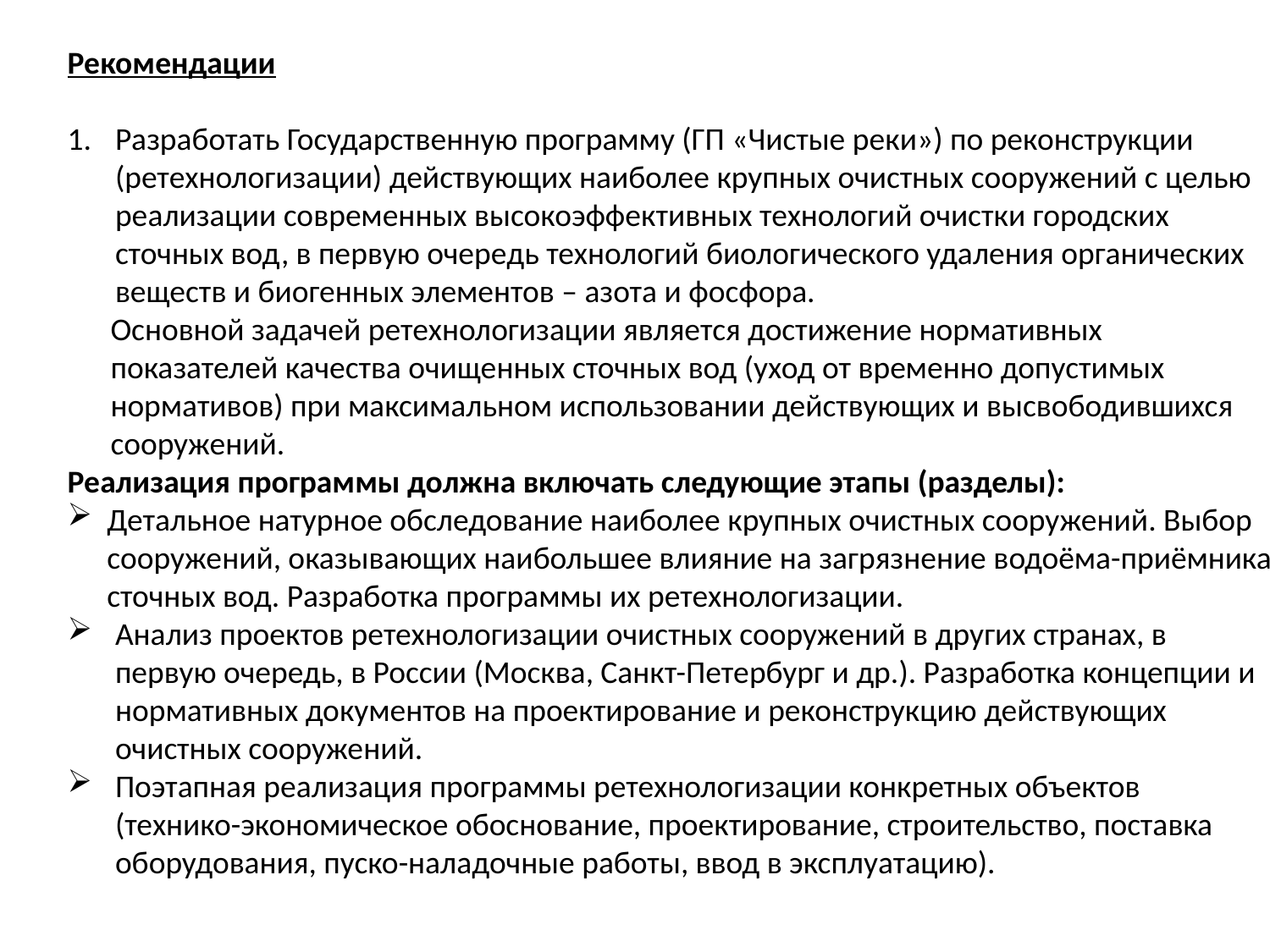

Рекомендации

Разработать Государственную программу (ГП «Чистые реки») по реконструкции (ретехнологизации) действующих наиболее крупных очистных сооружений с целью реализации современных высокоэффективных технологий очистки городских сточных вод, в первую очередь технологий биологического удаления органических веществ и биогенных элементов – азота и фосфора.
      Основной задачей ретехнологизации является достижение нормативных
      показателей качества очищенных сточных вод (уход от временно допустимых
      нормативов) при максимальном использовании действующих и высвободившихся
      сооружений.
Реализация программы должна включать следующие этапы (разделы):
Детальное натурное обследование наиболее крупных очистных сооружений. Выбор сооружений, оказывающих наибольшее влияние на загрязнение водоёма-приёмника сточных вод. Разработка программы их ретехнологизации.
Анализ проектов ретехнологизации очистных сооружений в других странах, в первую очередь, в России (Москва, Санкт-Петербург и др.). Разработка концепции и нормативных документов на проектирование и реконструкцию действующих очистных сооружений.
Поэтапная реализация программы ретехнологизации конкретных объектов (технико-экономическое обоснование, проектирование, строительство, поставка оборудования, пуско-наладочные работы, ввод в эксплуатацию).